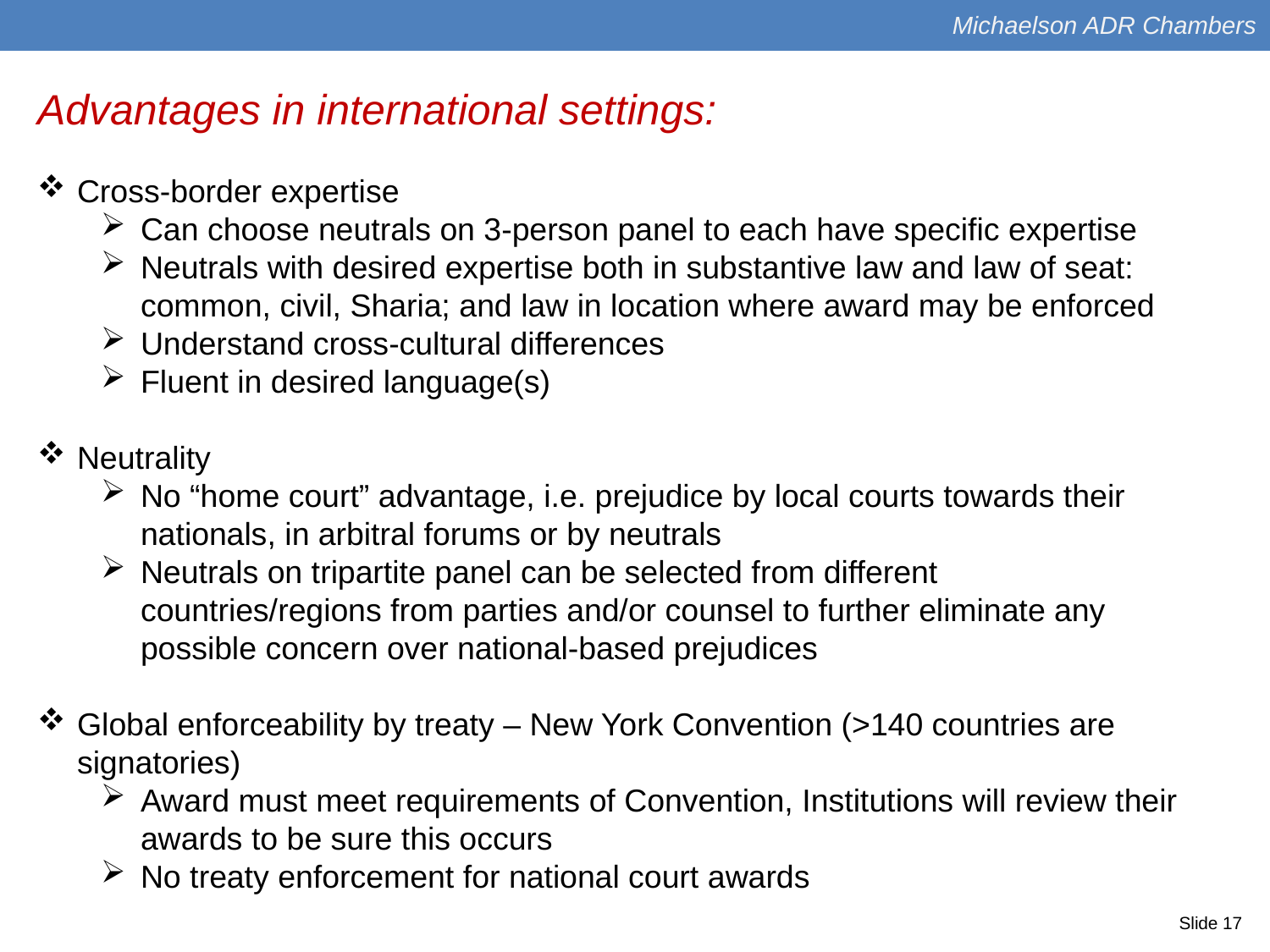

Michaelson ADR Chambers
Advantages in international settings:

Cross-border expertise
Can choose neutrals on 3-person panel to each have specific expertise
Neutrals with desired expertise both in substantive law and law of seat: common, civil, Sharia; and law in location where award may be enforced
Understand cross-cultural differences
Fluent in desired language(s)

Neutrality
No “home court” advantage, i.e. prejudice by local courts towards their nationals, in arbitral forums or by neutrals
Neutrals on tripartite panel can be selected from different countries/regions from parties and/or counsel to further eliminate any possible concern over national-based prejudices

Global enforceability by treaty – New York Convention (>140 countries are signatories)
Award must meet requirements of Convention, Institutions will review their awards to be sure this occurs
No treaty enforcement for national court awards
Slide 17